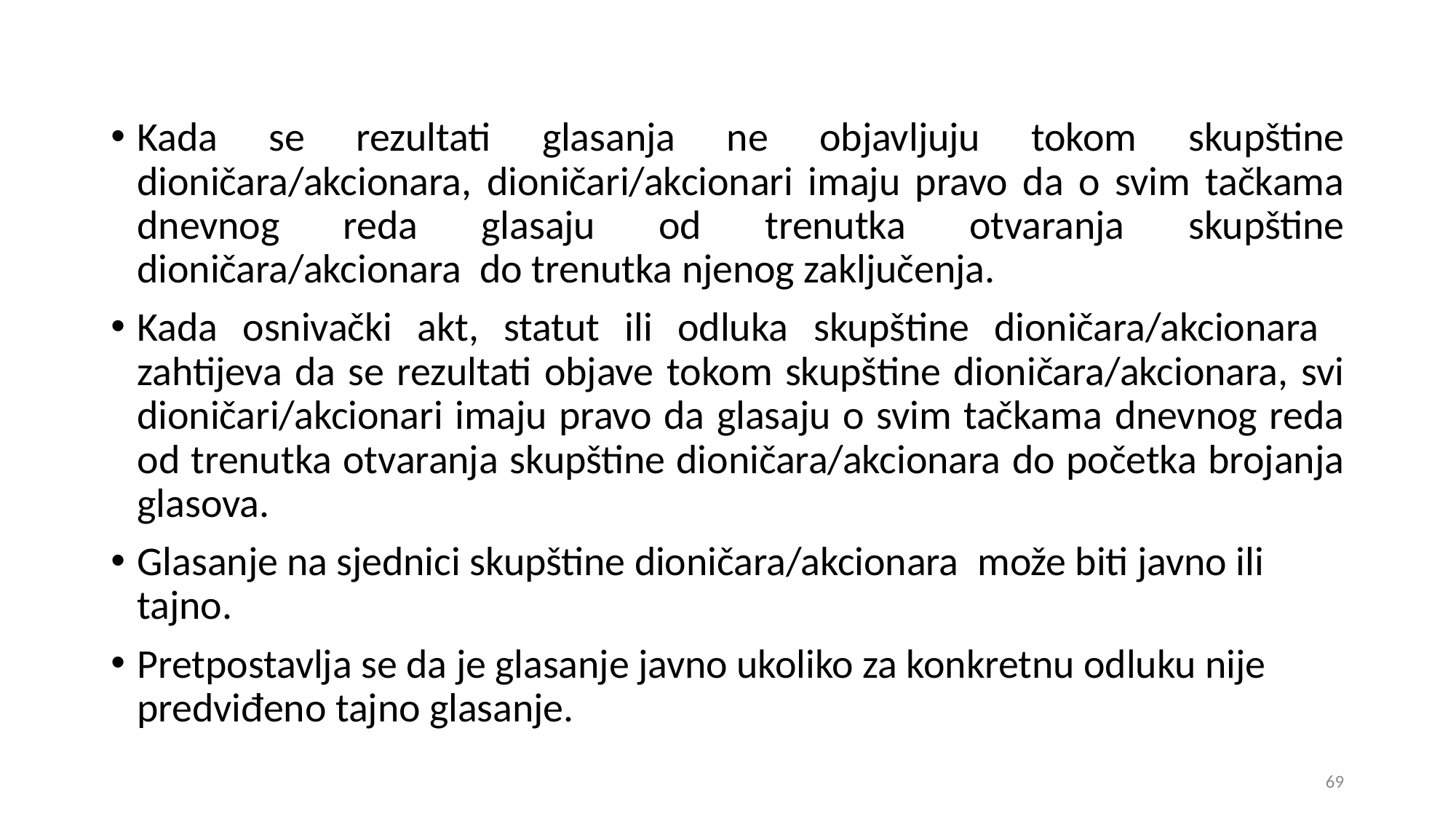

Kada se rezultati glasanja ne objavljuju tokom skupštine dioničara/akcionara, dioničari/akcionari imaju pravo da o svim tačkama dnevnog reda glasaju od trenutka otvaranja skupštine dioničara/akcionara  do trenutka njenog zaključenja.
Kada osnivački akt, statut ili odluka skupštine dioničara/akcionara  zahtijeva da se rezultati objave tokom skupštine dioničara/akcionara, svi dioničari/akcionari imaju pravo da glasaju o svim tačkama dnevnog reda od trenutka otvaranja skupštine dioničara/akcionara do početka brojanja glasova.
Glasanje na sjednici skupštine dioničara/akcionara  može biti javno ili tajno.
Pretpostavlja se da je glasanje javno ukoliko za konkretnu odluku nije predviđeno tajno glasanje.
69